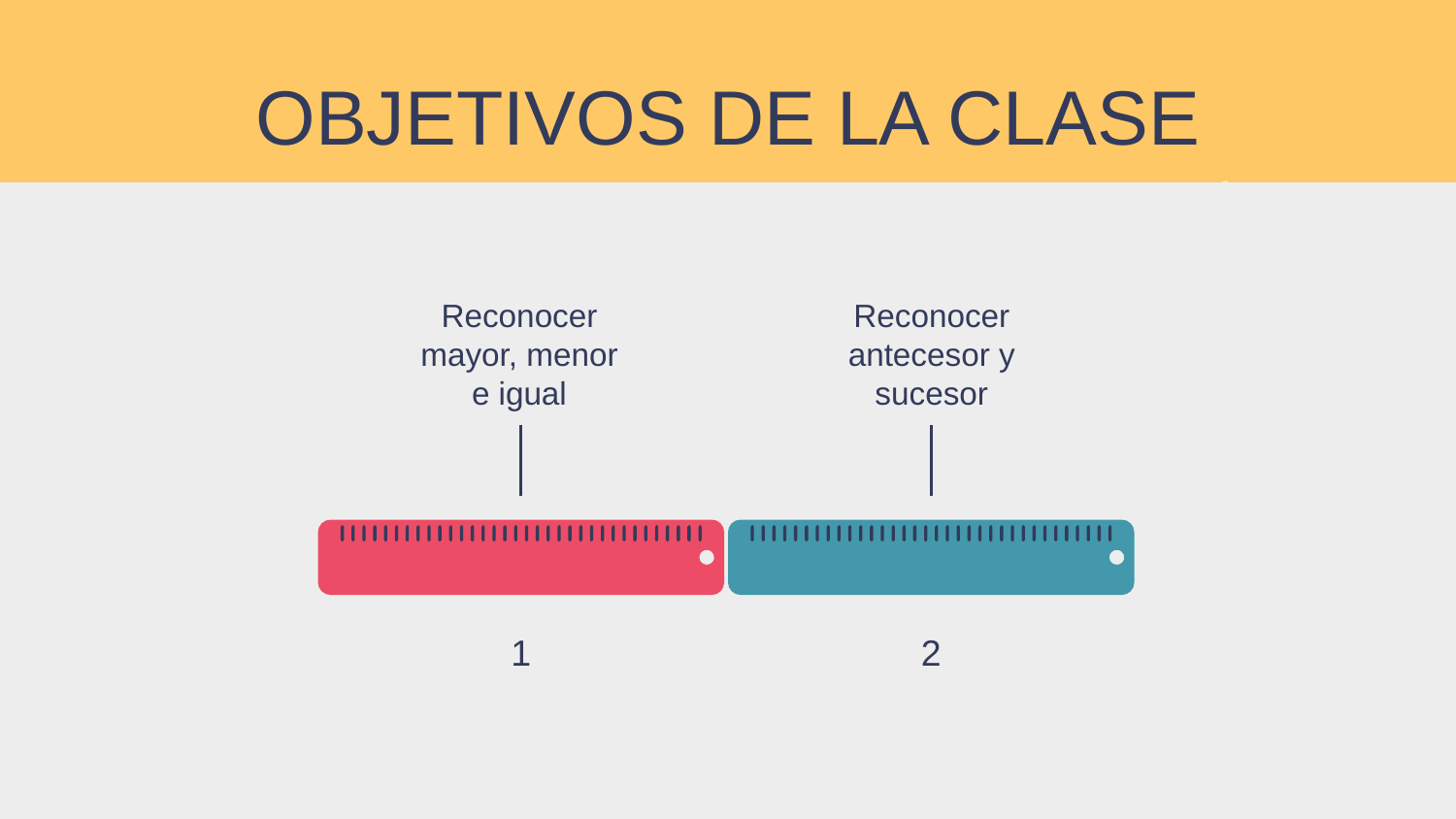

# OBJETIVOS DE LA CLASE
Reconocer mayor, menor e igual
Reconocer antecesor y sucesor

1
2